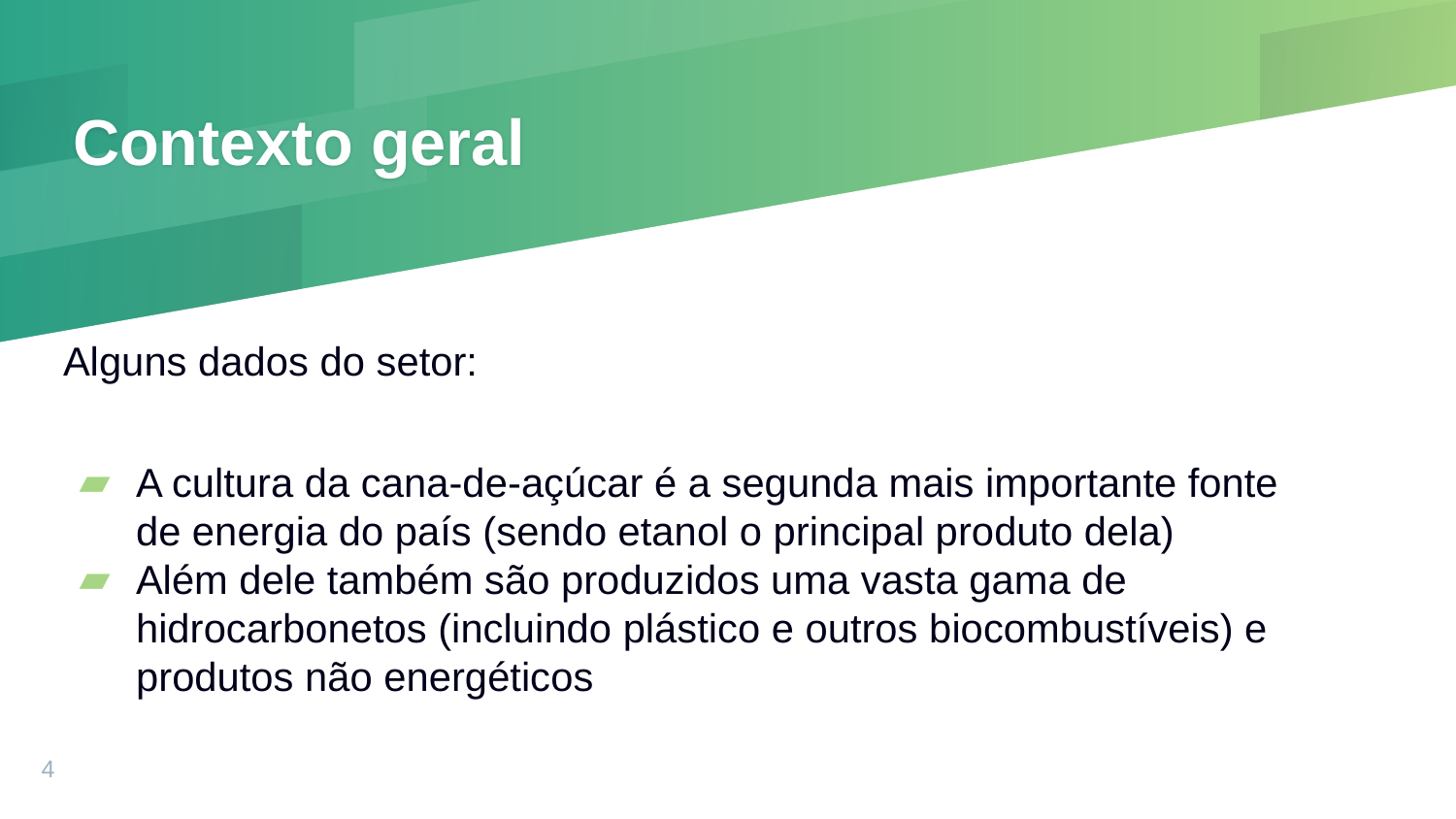

# Contexto geral
Alguns dados do setor:

A cultura da cana-de-açúcar é a segunda mais importante fonte de energia do país (sendo etanol o principal produto dela)
Além dele também são produzidos uma vasta gama de hidrocarbonetos (incluindo plástico e outros biocombustíveis) e produtos não energéticos

4